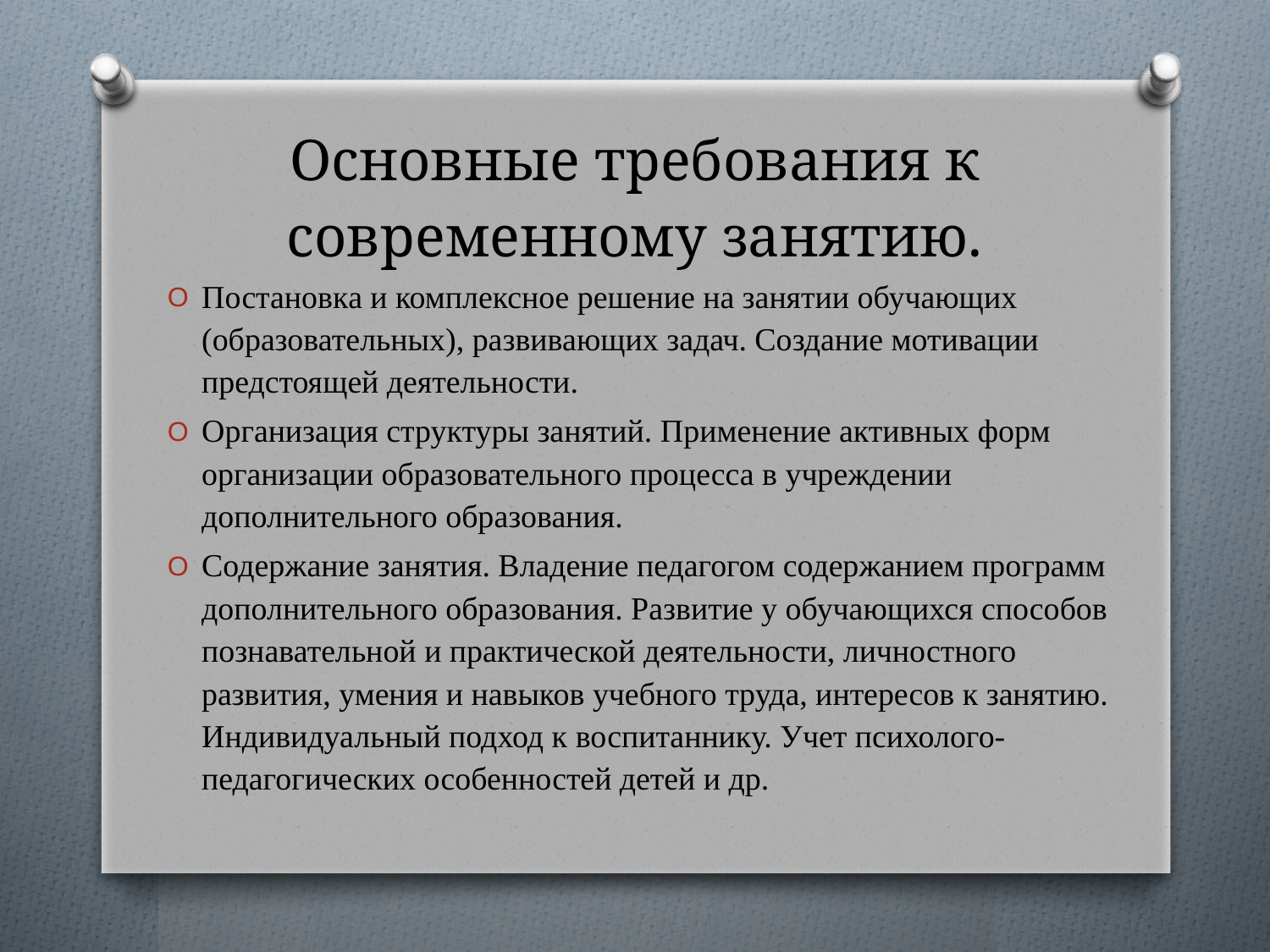

# Основные требования к современному занятию.
Постановка и комплексное решение на занятии обучающих (образовательных), развивающих задач. Создание мотивации предстоящей деятельности.
Организация структуры занятий. Применение активных форм организации образовательного процесса в учреждении дополнительного образования.
Содержание занятия. Владение педагогом содержанием программ дополнительного образования. Развитие у обучающихся способов познавательной и практической деятельности, личностного развития, умения и навыков учебного труда, интересов к занятию. Индивидуальный подход к воспитаннику. Учет психолого-педагогических особенностей детей и др.